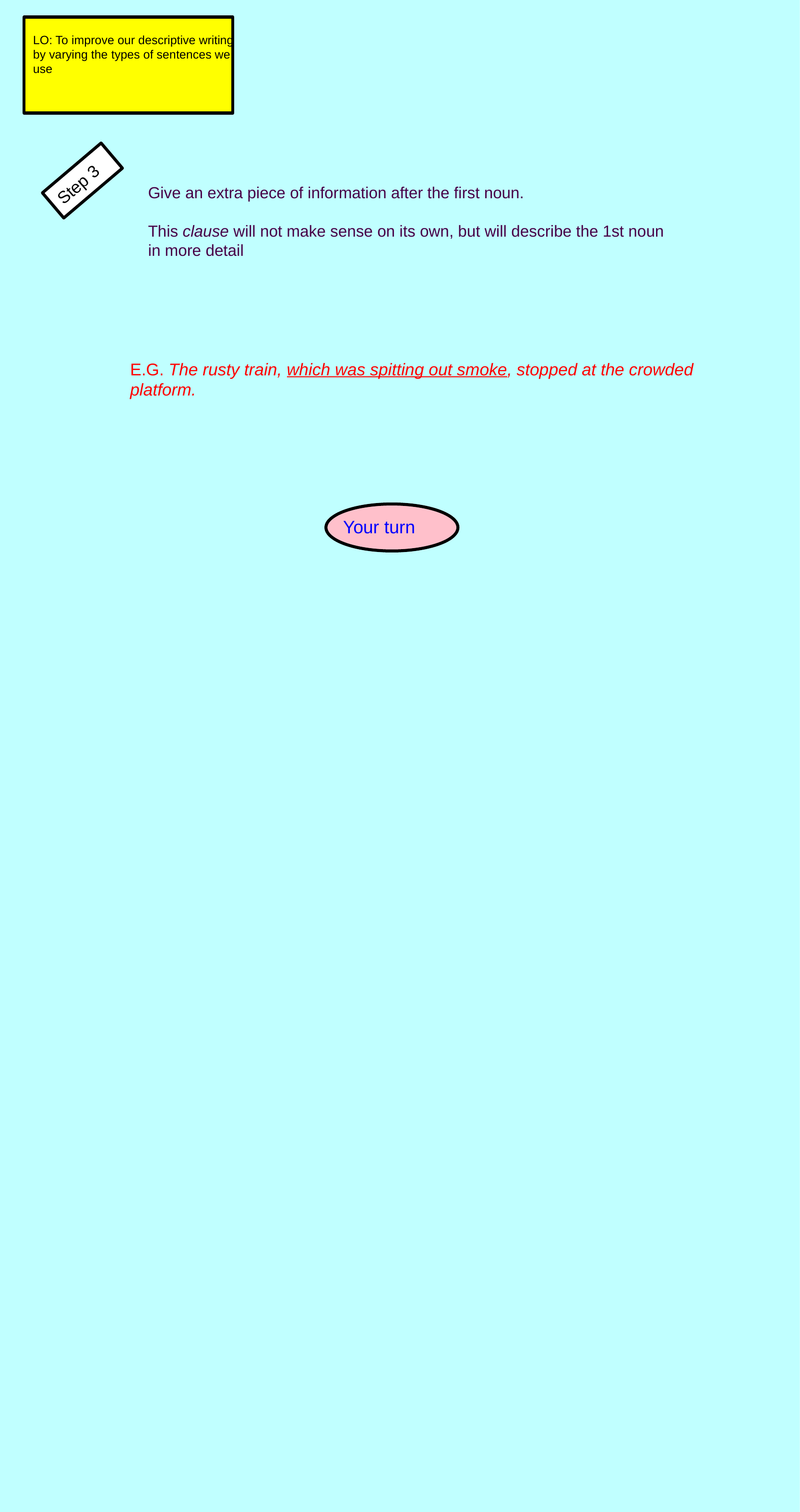

LO: To improve our  descriptive writing by varying  the types of sentences we  use
Step 3

Give an extra piece of information after the first noun.

This clause will not make sense on its own, but will describe the 1st noun in more detail
E.G. The rusty train, which was spitting out smoke, stopped at the crowded platform.

Your turn